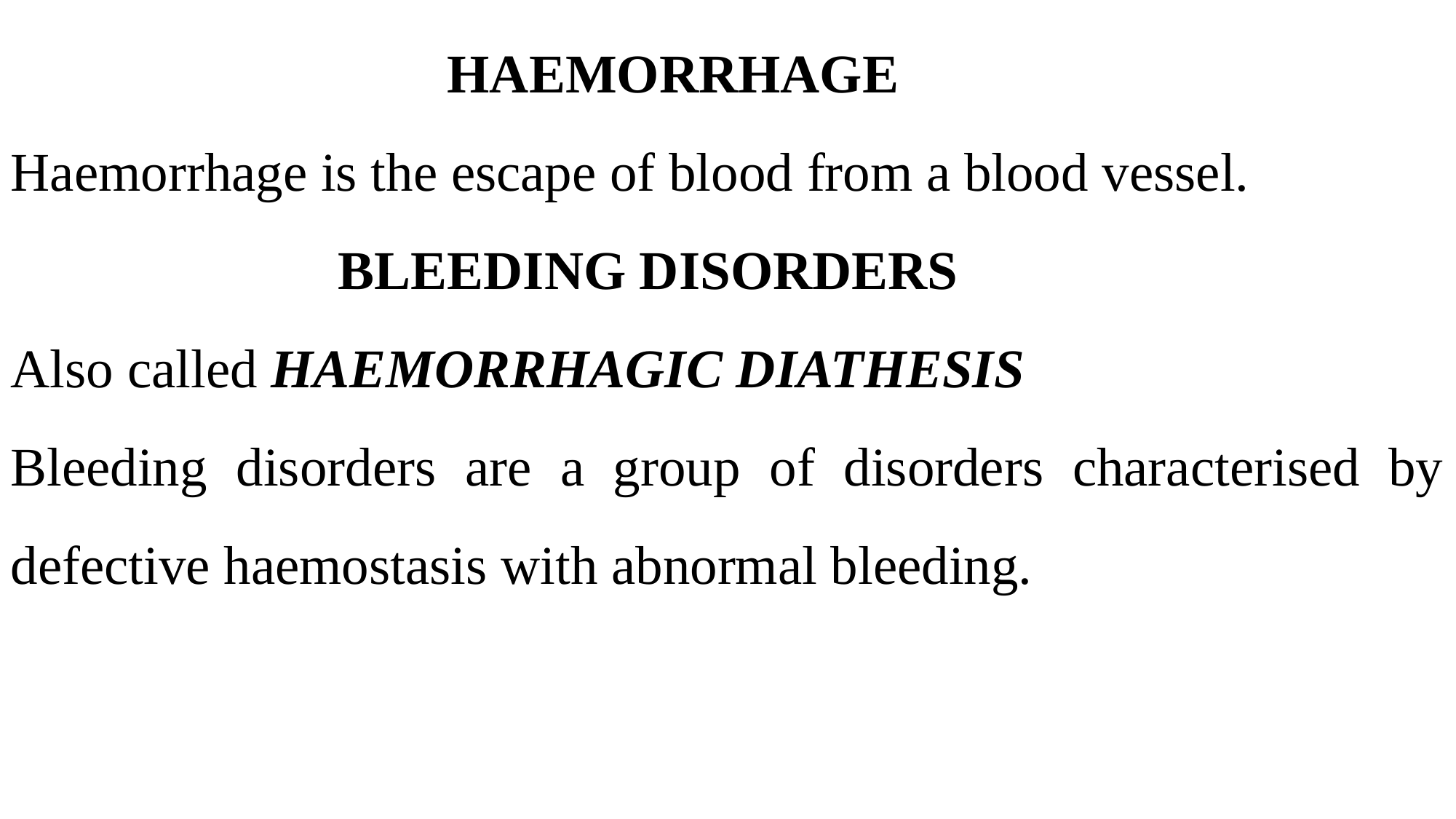

HAEMORRHAGE
Haemorrhage is the escape of blood from a blood vessel.
			BLEEDING DISORDERS
Also called HAEMORRHAGIC DIATHESIS
Bleeding disorders are a group of disorders characterised by defective haemostasis with abnormal bleeding.